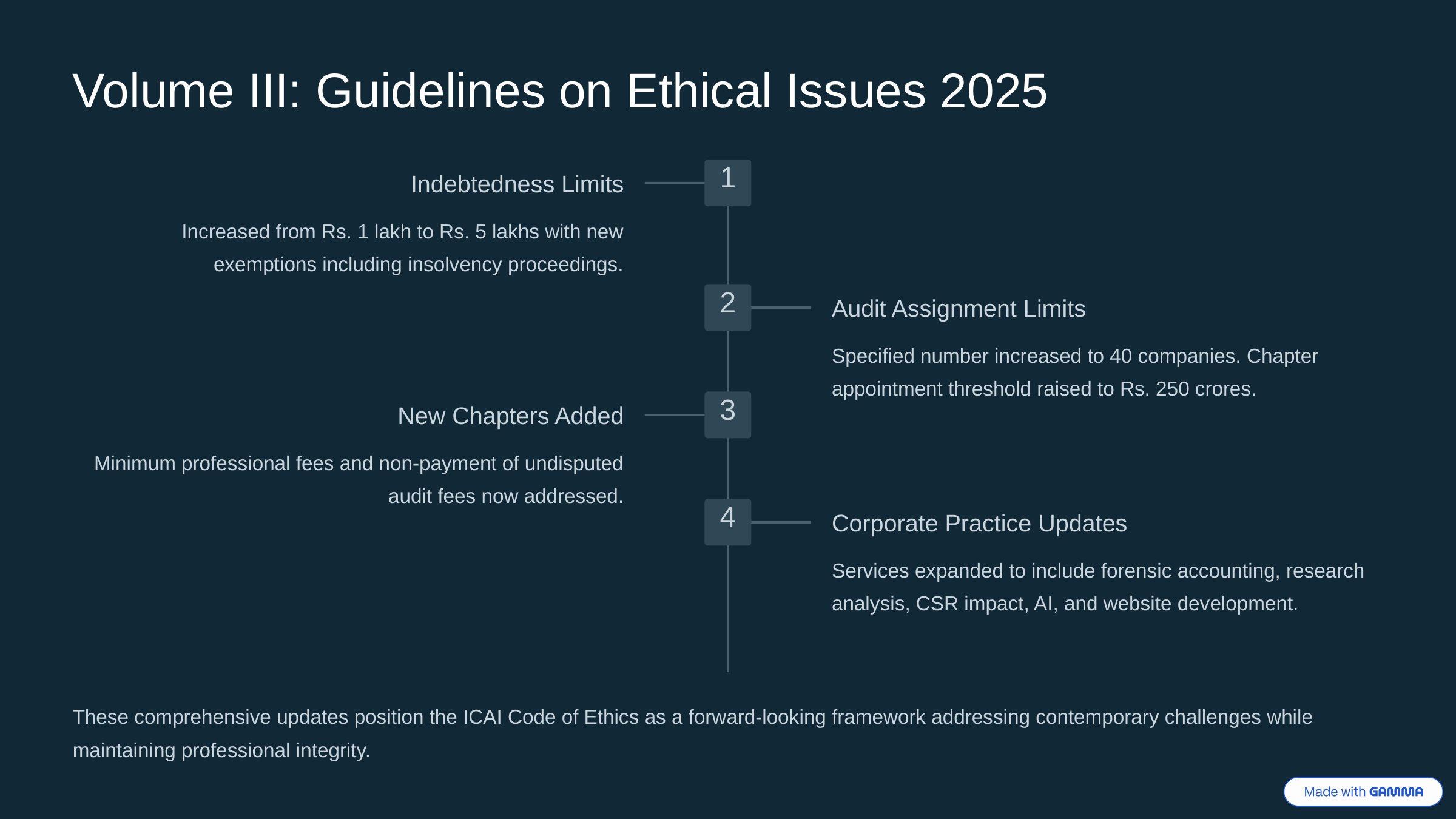

Volume III: Guidelines on Ethical Issues 2025

1
Indebtedness Limits

Increased from Rs. 1 lakh to Rs. 5 lakhs with new exemptions including insolvency proceedings.

2
Audit Assignment Limits

Specified number increased to 40 companies. Chapter appointment threshold raised to Rs. 250 crores.

3
New Chapters Added

Minimum professional fees and non-payment of undisputed audit fees now addressed.

4
Corporate Practice Updates

Services expanded to include forensic accounting, research analysis, CSR impact, AI, and website development.
These comprehensive updates position the ICAI Code of Ethics as a forward-looking framework addressing contemporary challenges while maintaining professional integrity.